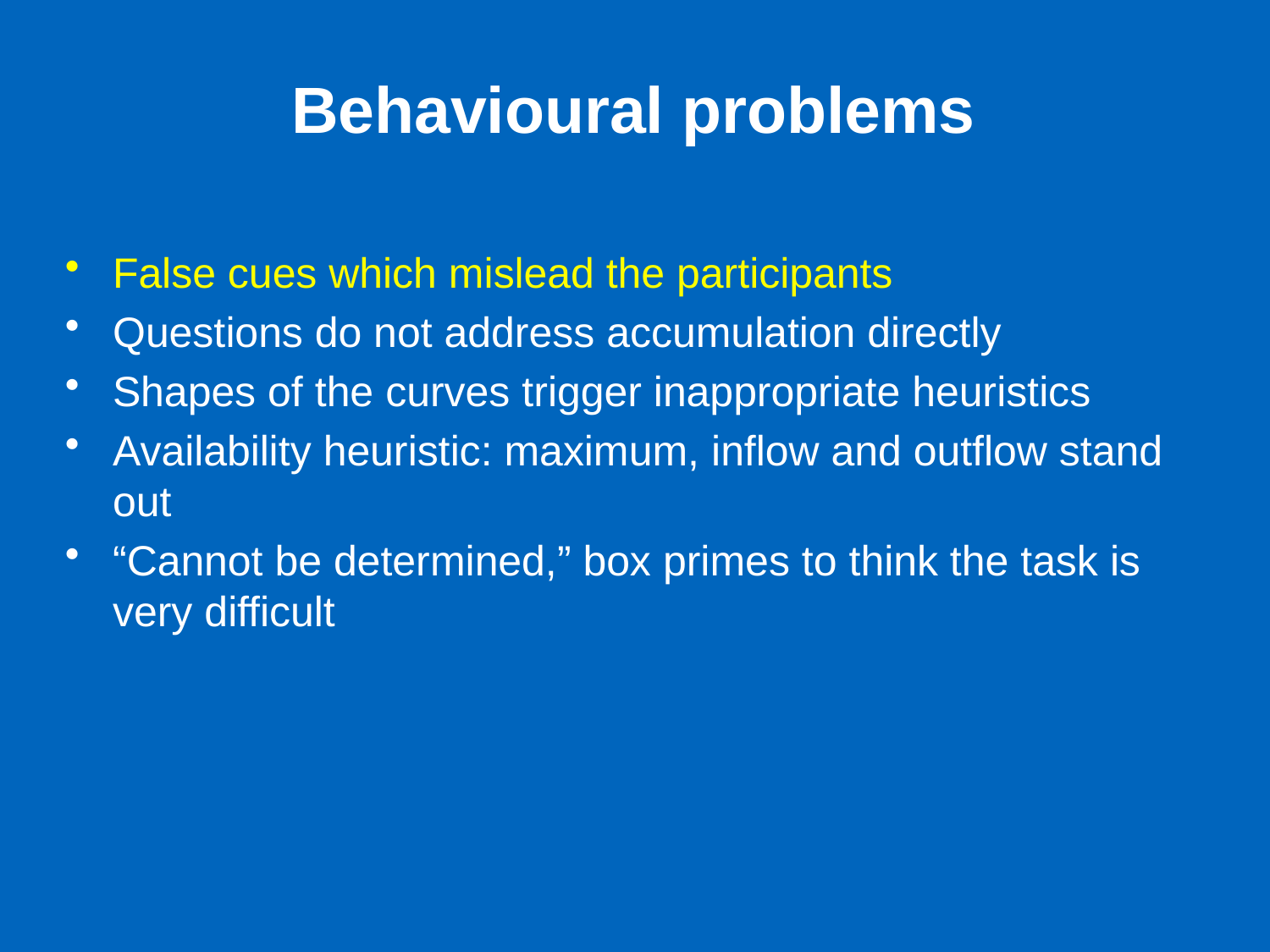

# Behavioural problems
False cues which mislead the participants
Questions do not address accumulation directly
Shapes of the curves trigger inappropriate heuristics
Availability heuristic: maximum, inflow and outflow stand out
“Cannot be determined,” box primes to think the task is very difficult